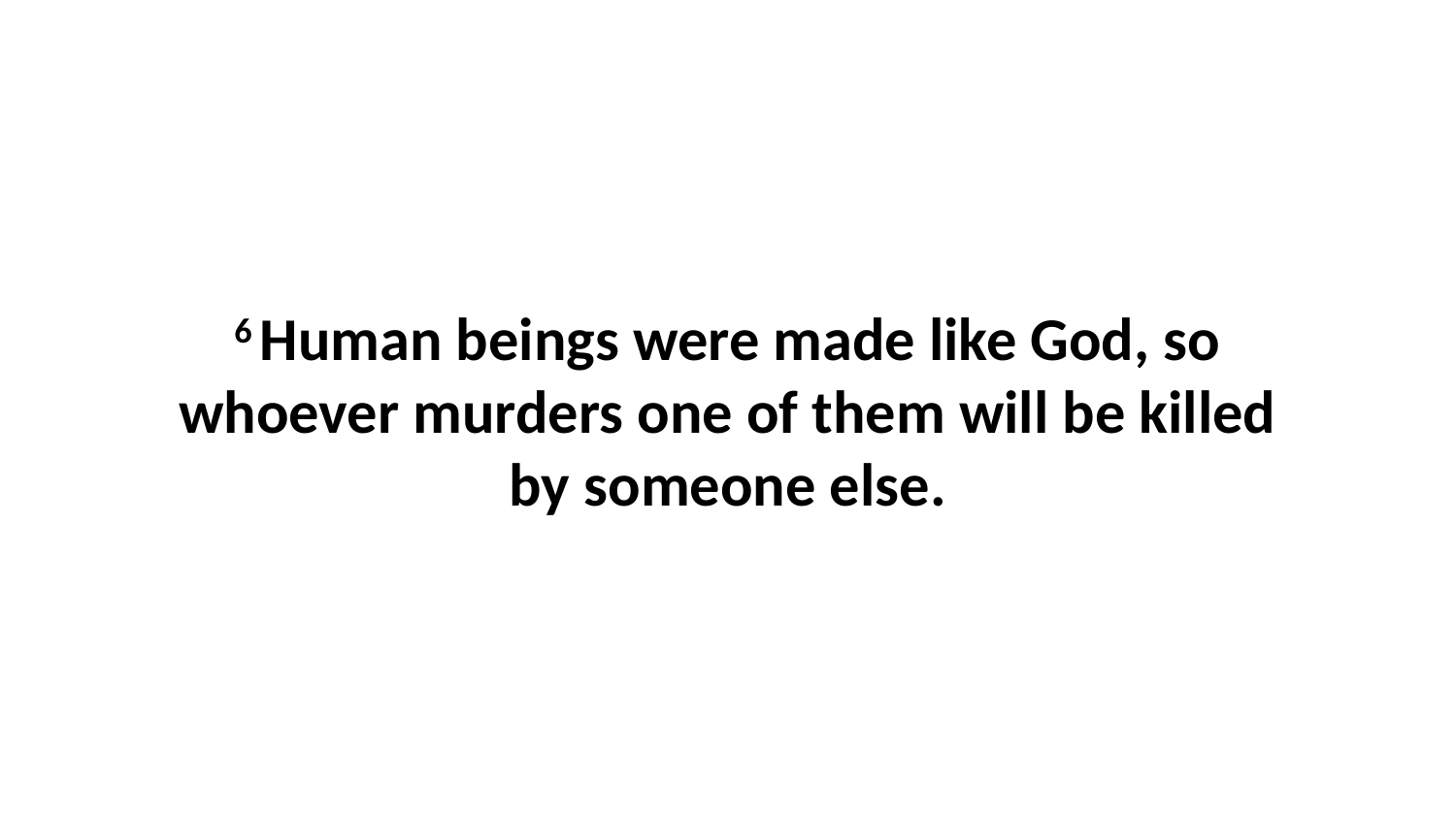

6 Human beings were made like God, so whoever murders one of them will be killed by someone else.